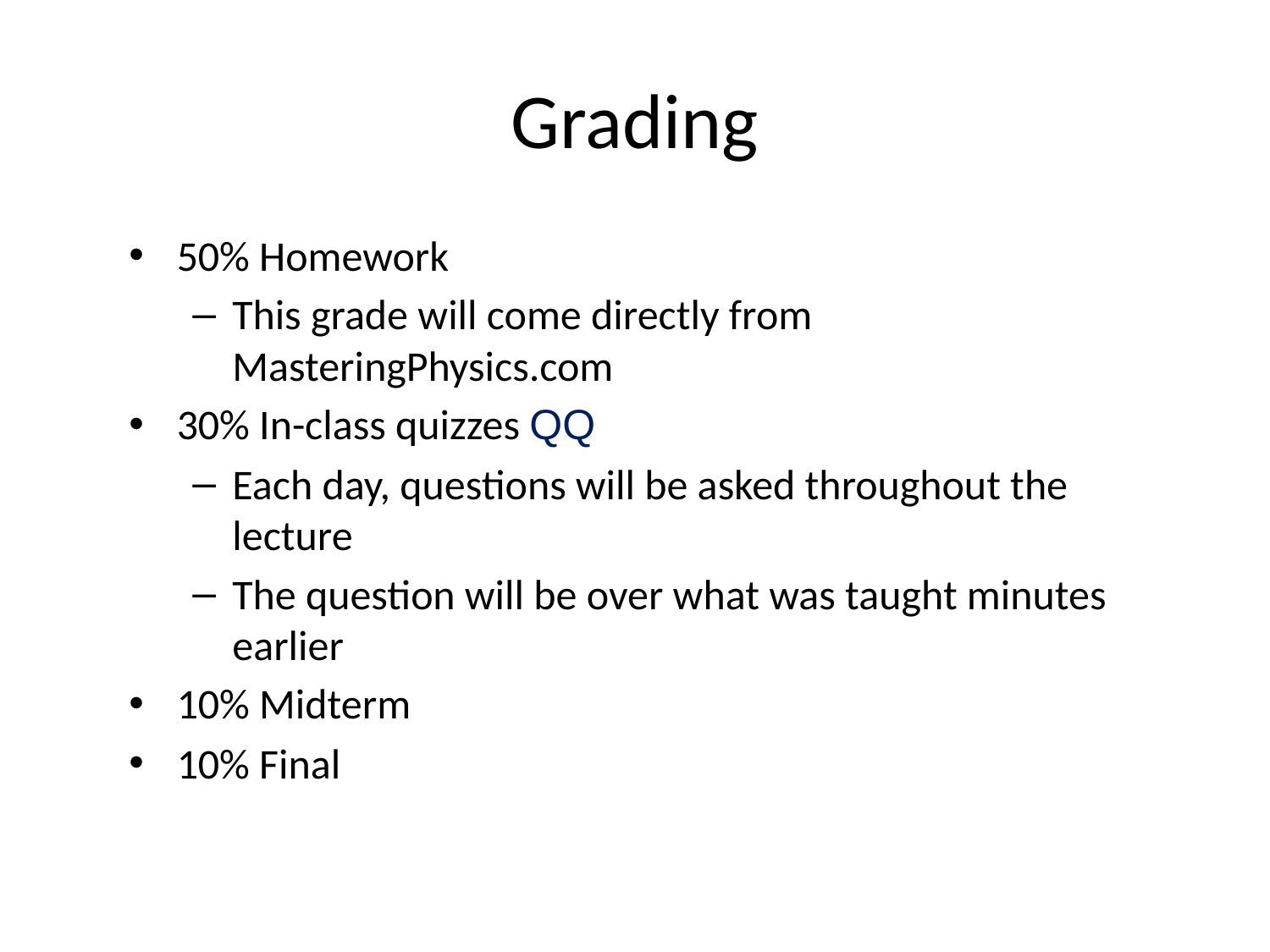

# Grading
50% Homework
This grade will come directly from MasteringPhysics.com
30% In-class quizzes QQ
Each day, questions will be asked throughout the lecture
The question will be over what was taught minutes earlier
10% Midterm
10% Final